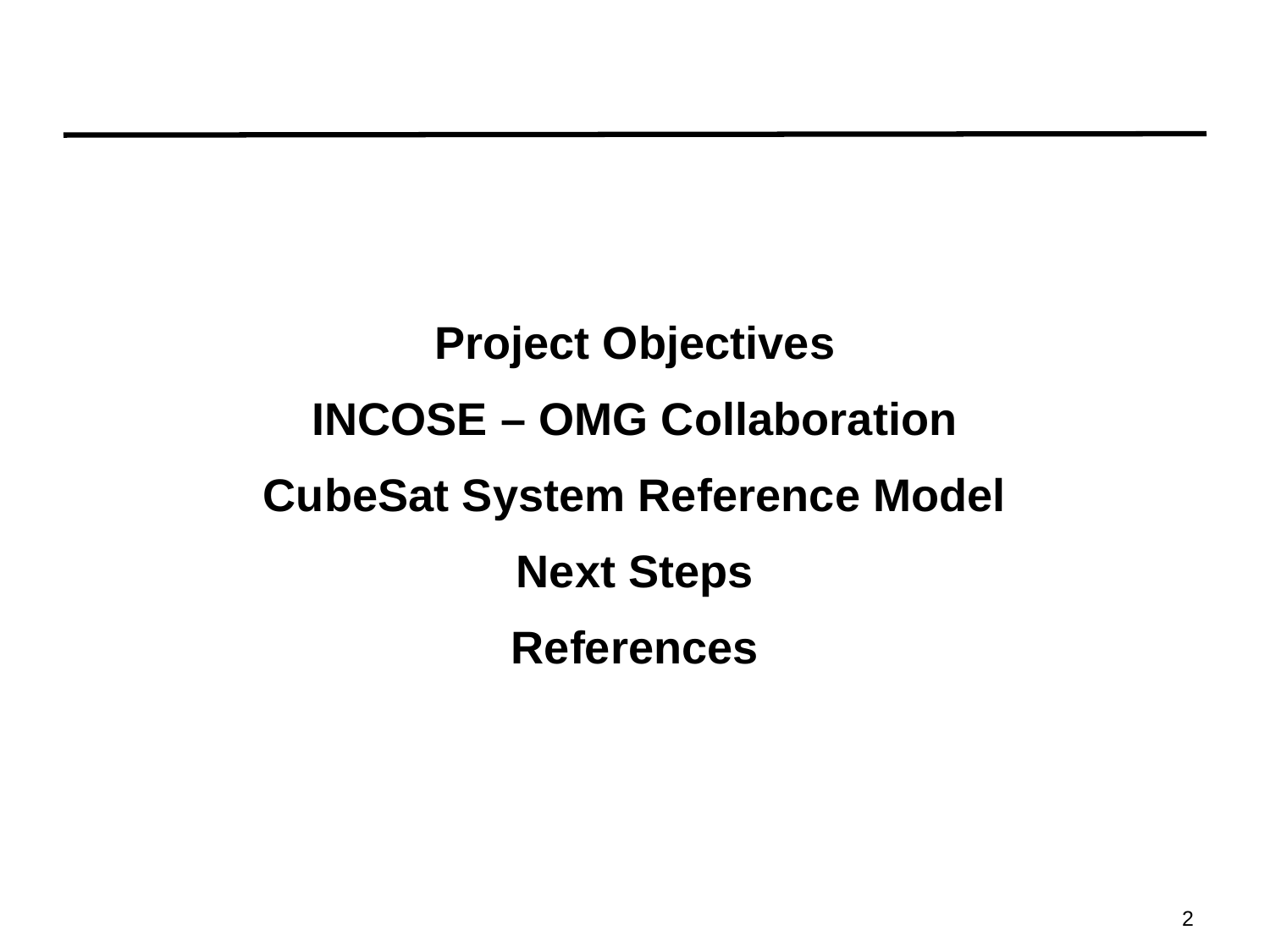

Project Objectives
INCOSE – OMG Collaboration
CubeSat System Reference Model
Next Steps
References

2